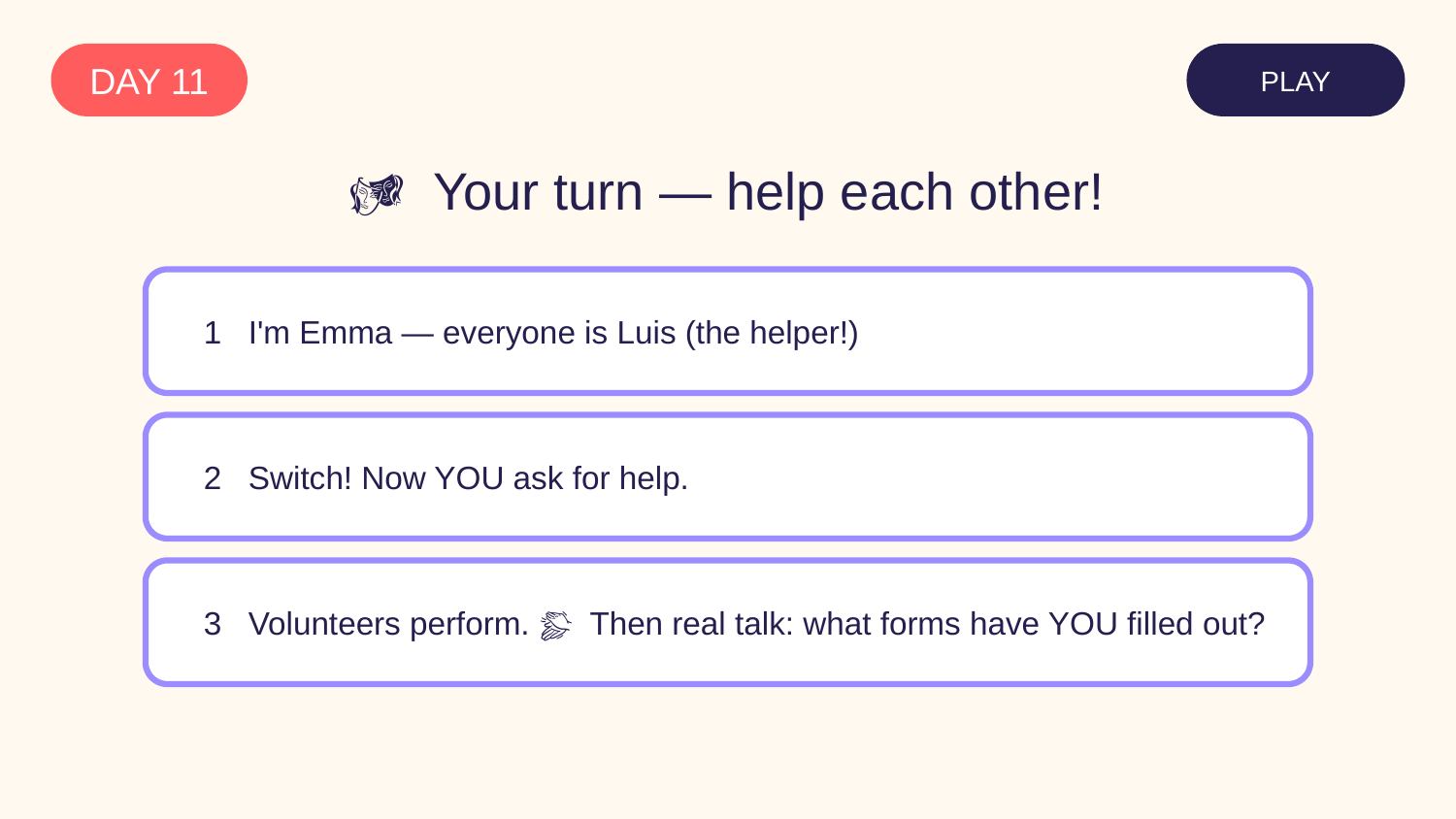

DAY 11

PLAY
🎭  Your turn — help each other!

1   I'm Emma — everyone is Luis (the helper!)

2   Switch! Now YOU ask for help.

3   Volunteers perform. 👏  Then real talk: what forms have YOU filled out?